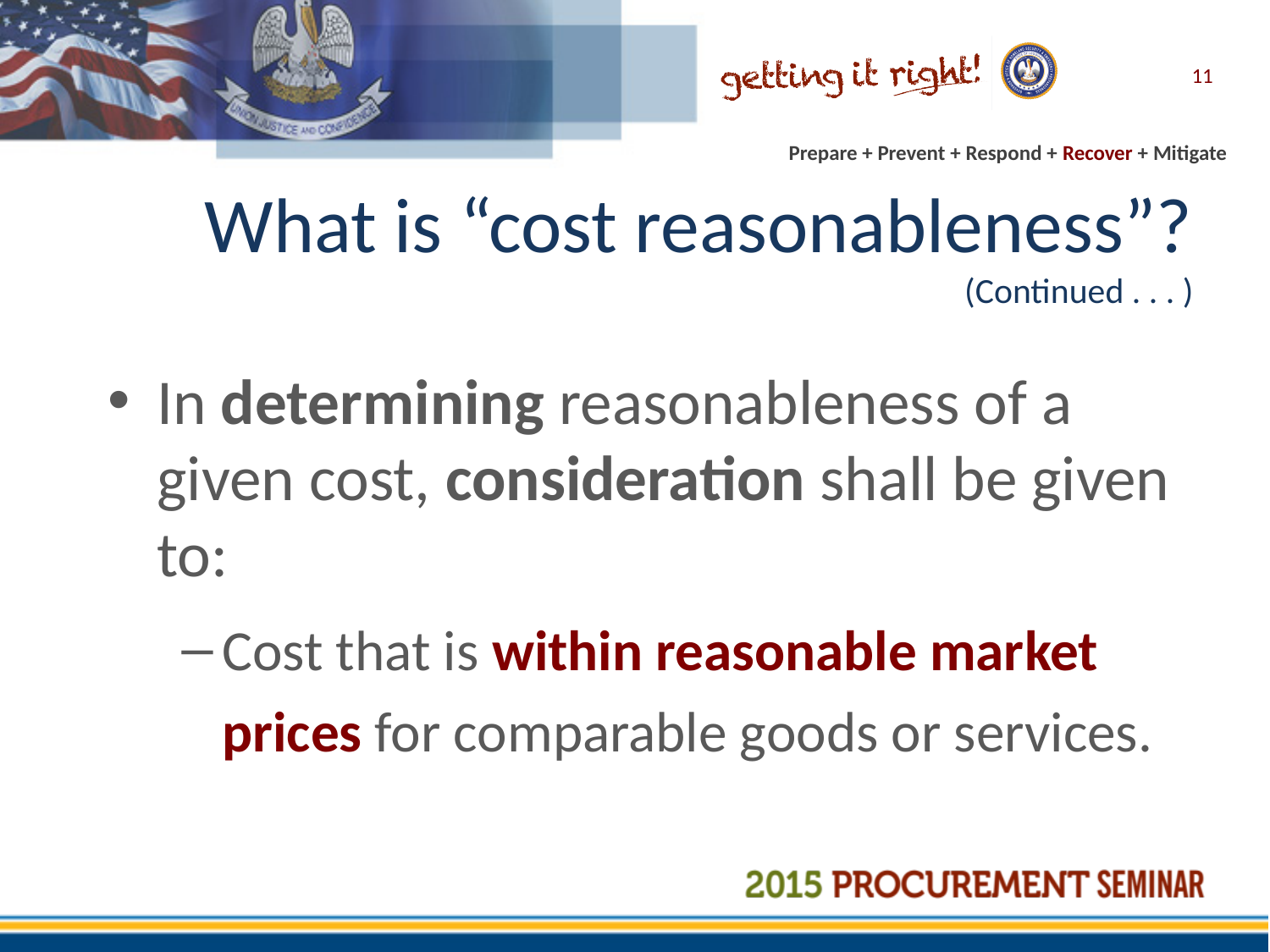

11
# What is “cost reasonableness”? (Continued . . . )
In determining reasonableness of a given cost, consideration shall be given to:
Cost that is within reasonable market prices for comparable goods or services.